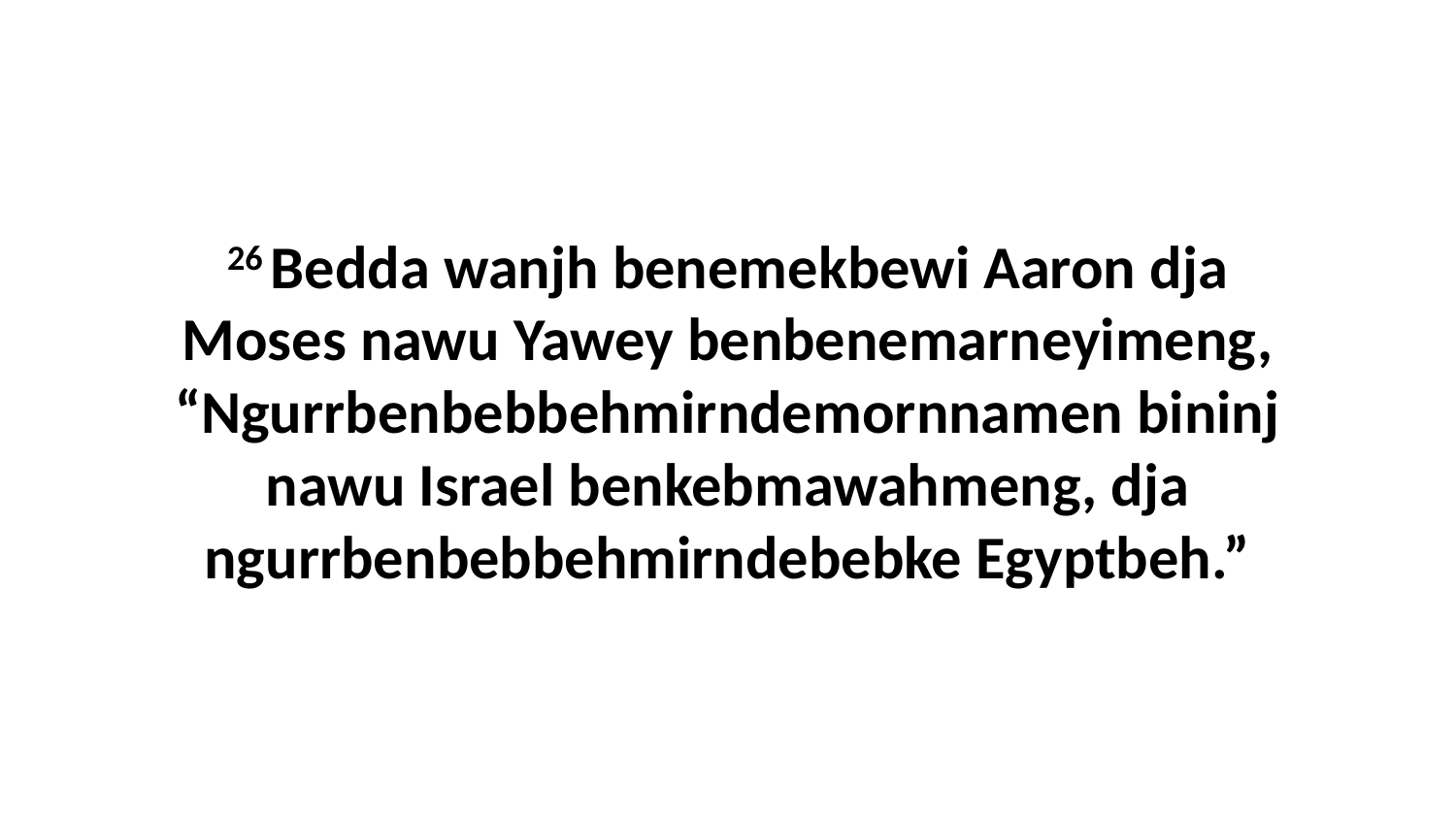

26 Bedda wanjh benemekbewi Aaron dja Moses nawu Yawey benbenemarneyimeng, “Ngurrbenbebbehmirndemornnamen bininj nawu Israel benkebmawahmeng, dja ngurrbenbebbehmirndebebke Egyptbeh.”